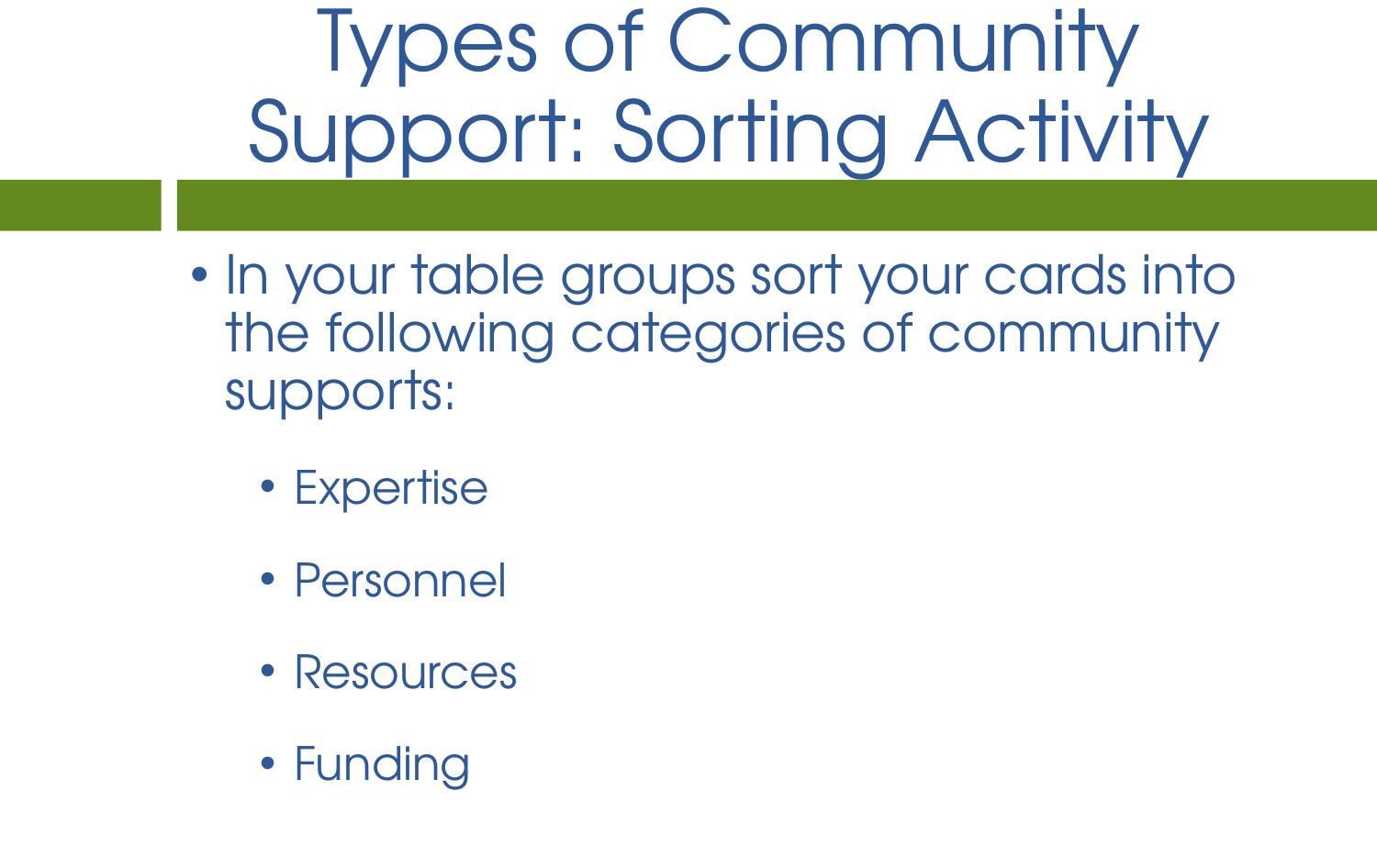

# Types of Community Support: Sorting Activity
In your table groups sort your cards into the following categories of community supports:
Expertise
Personnel
Resources
Funding